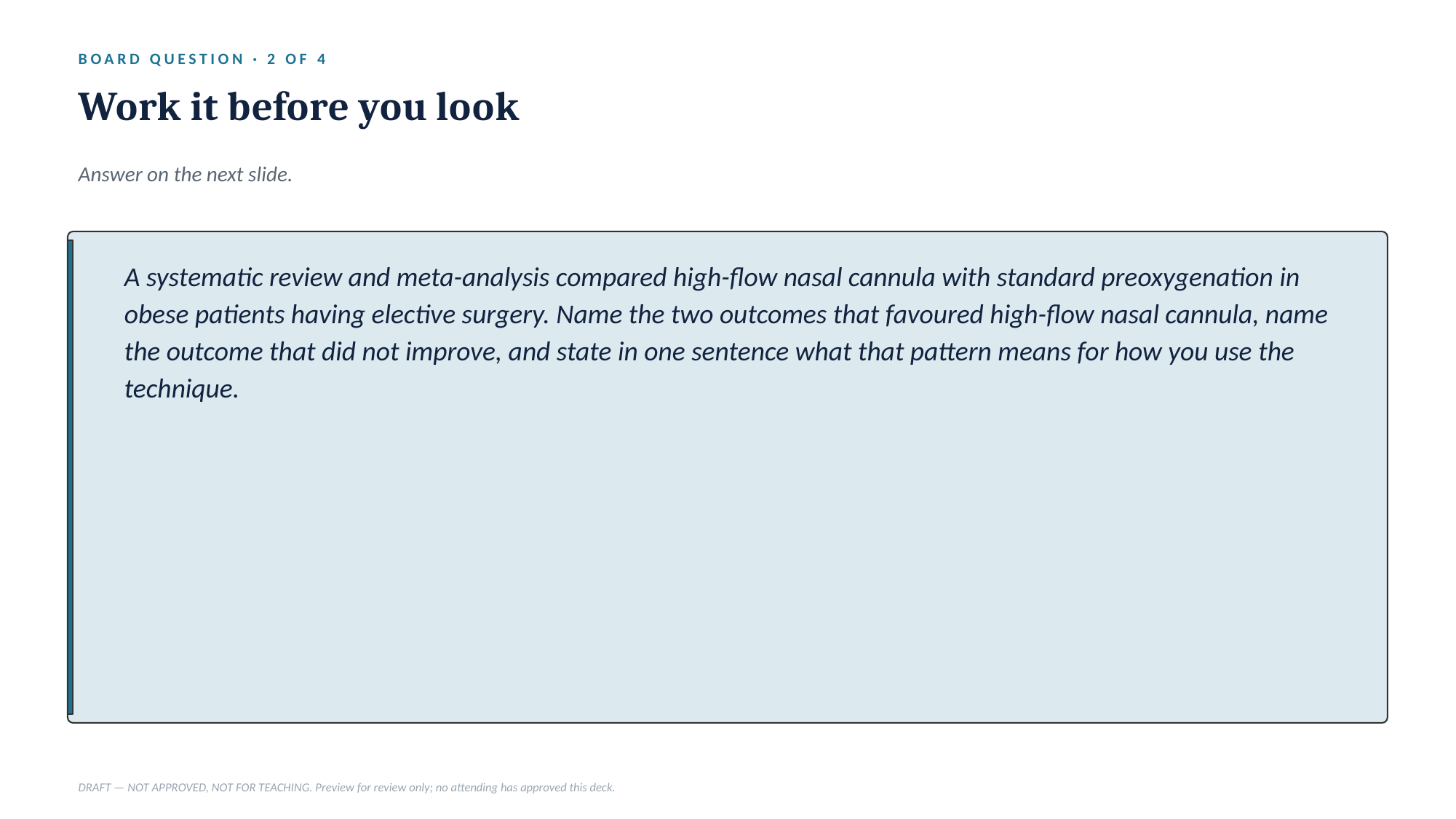

BOARD QUESTION · 2 OF 4
Work it before you look
Answer on the next slide.

A systematic review and meta-analysis compared high-flow nasal cannula with standard preoxygenation in obese patients having elective surgery. Name the two outcomes that favoured high-flow nasal cannula, name the outcome that did not improve, and state in one sentence what that pattern means for how you use the technique.
DRAFT — NOT APPROVED, NOT FOR TEACHING. Preview for review only; no attending has approved this deck.